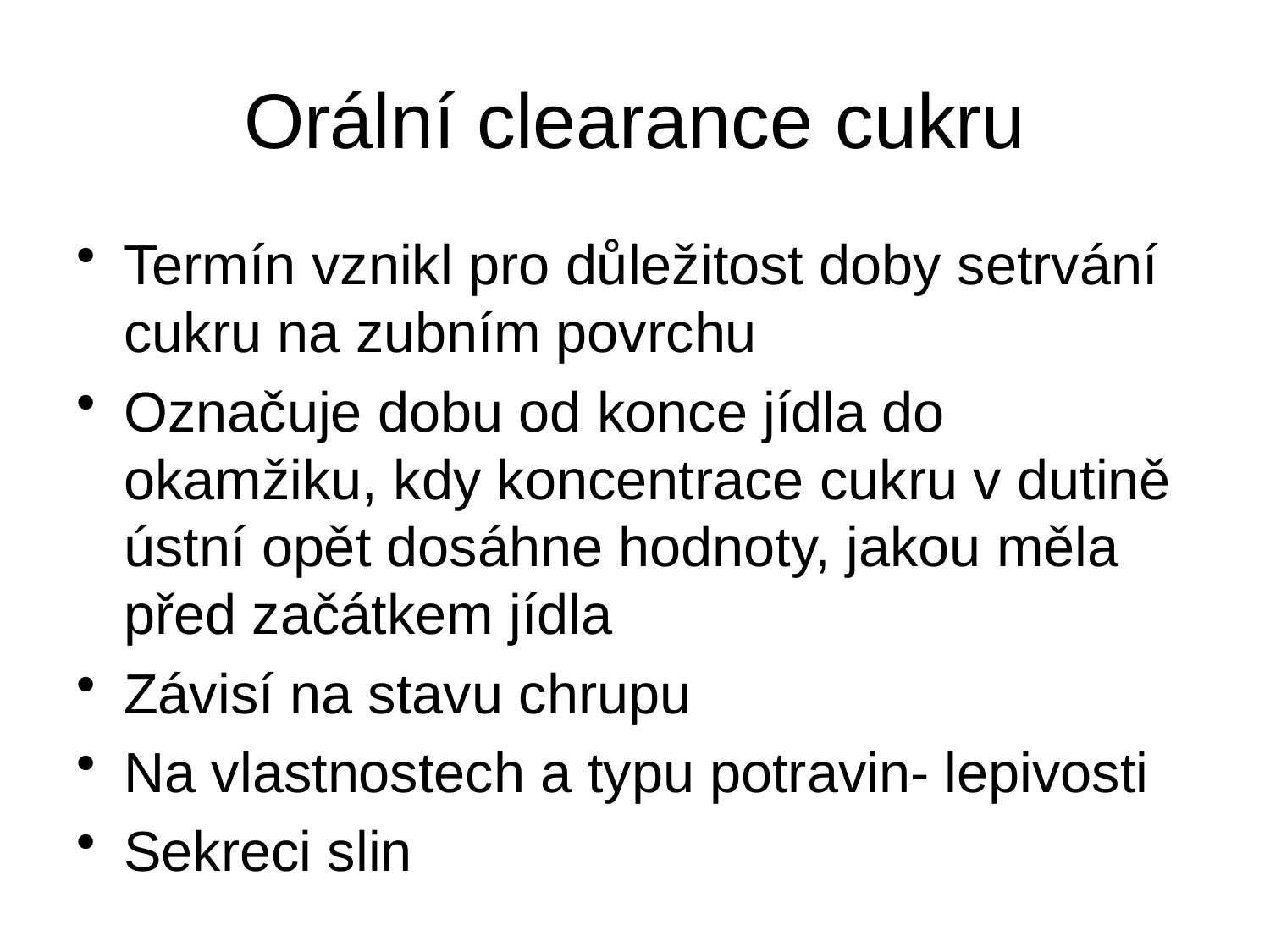

# Orální clearance cukru
Termín vznikl pro důležitost doby setrvání cukru na zubním povrchu
Označuje dobu od konce jídla do okamžiku, kdy koncentrace cukru v dutině ústní opět dosáhne hodnoty, jakou měla před začátkem jídla
Závisí na stavu chrupu
Na vlastnostech a typu potravin- lepivosti
Sekreci slin